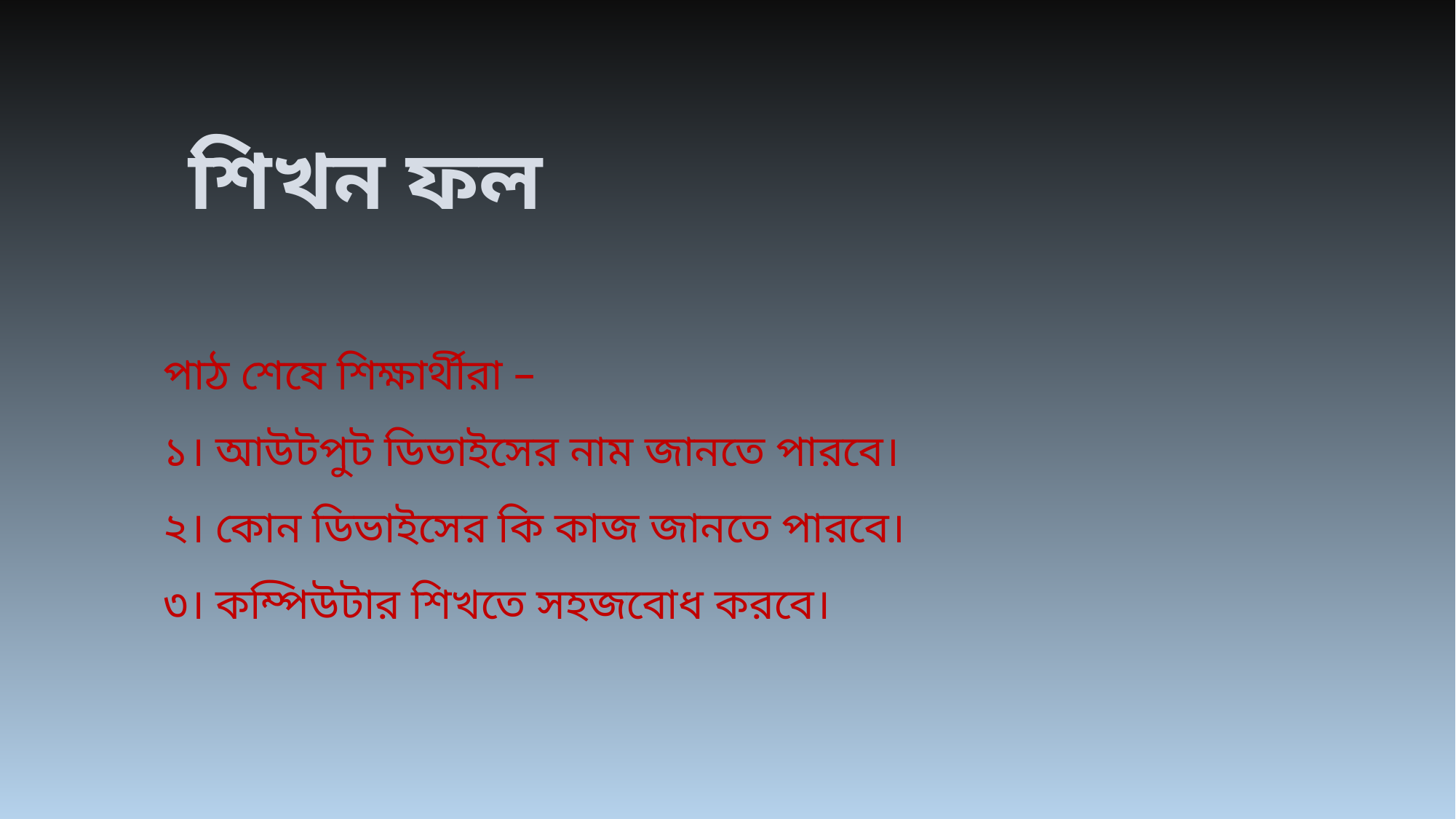

শিখন ফল
পাঠ শেষে শিক্ষার্থীরা –
১। আউটপুট ডিভাইসের নাম জানতে পারবে।
২। কোন ডিভাইসের কি কাজ জানতে পারবে।
৩। কম্পিউটার শিখতে সহজবোধ করবে।